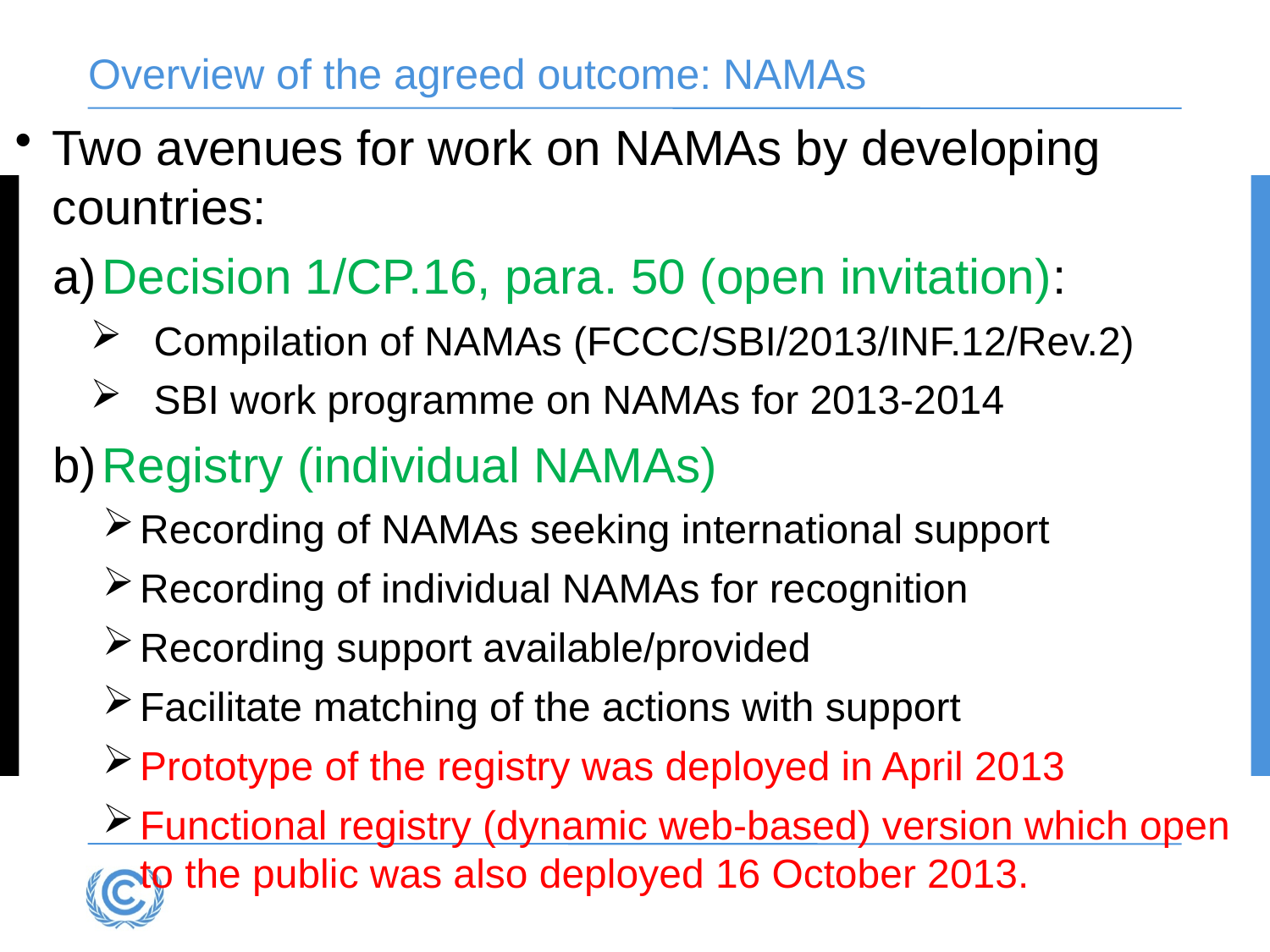

# Overview of the agreed outcome: NAMAs
Two avenues for work on NAMAs by developing countries:
Decision 1/CP.16, para. 50 (open invitation):
Compilation of NAMAs (FCCC/SBI/2013/INF.12/Rev.2)
SBI work programme on NAMAs for 2013-2014
Registry (individual NAMAs)
Recording of NAMAs seeking international support
Recording of individual NAMAs for recognition
Recording support available/provided
Facilitate matching of the actions with support
Prototype of the registry was deployed in April 2013
Functional registry (dynamic web-based) version which open to the public was also deployed 16 October 2013.